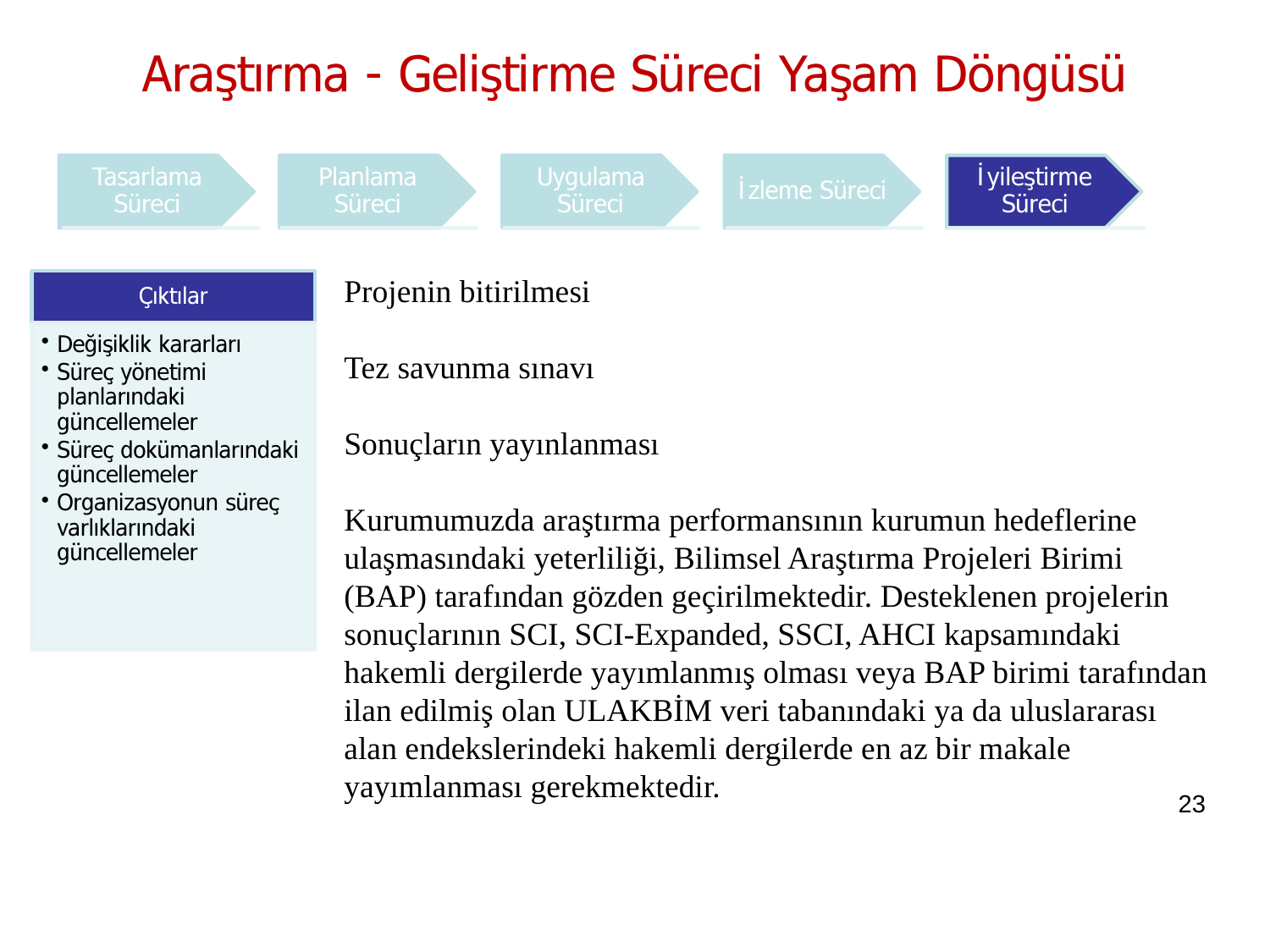

Araştırma - Geliştirme Süreci Yaşam Döngüsü
Tasarlama Süreci
Planlama Süreci
Uygulama Süreci
İzleme Süreci
İyileştirme Süreci

Projenin bitirilmesi

Tez savunma sınavı

Sonuçların yayınlanması

Kurumumuzda araştırma performansının kurumun hedeflerine ulaşmasındaki yeterliliği, Bilimsel Araştırma Projeleri Birimi (BAP) tarafından gözden geçirilmektedir. Desteklenen projelerin sonuçlarının SCI, SCI-Expanded, SSCI, AHCI kapsamındaki hakemli dergilerde yayımlanmış olması veya BAP birimi tarafından ilan edilmiş olan ULAKBİM veri tabanındaki ya da uluslararası alan endekslerindeki hakemli dergilerde en az bir makale yayımlanması gerekmektedir.

Çıktılar
Değişiklik kararları
Süreç yönetimi planlarındaki güncellemeler
Süreç dokümanlarındaki güncellemeler
Organizasyonun süreç varlıklarındaki güncellemeler

23